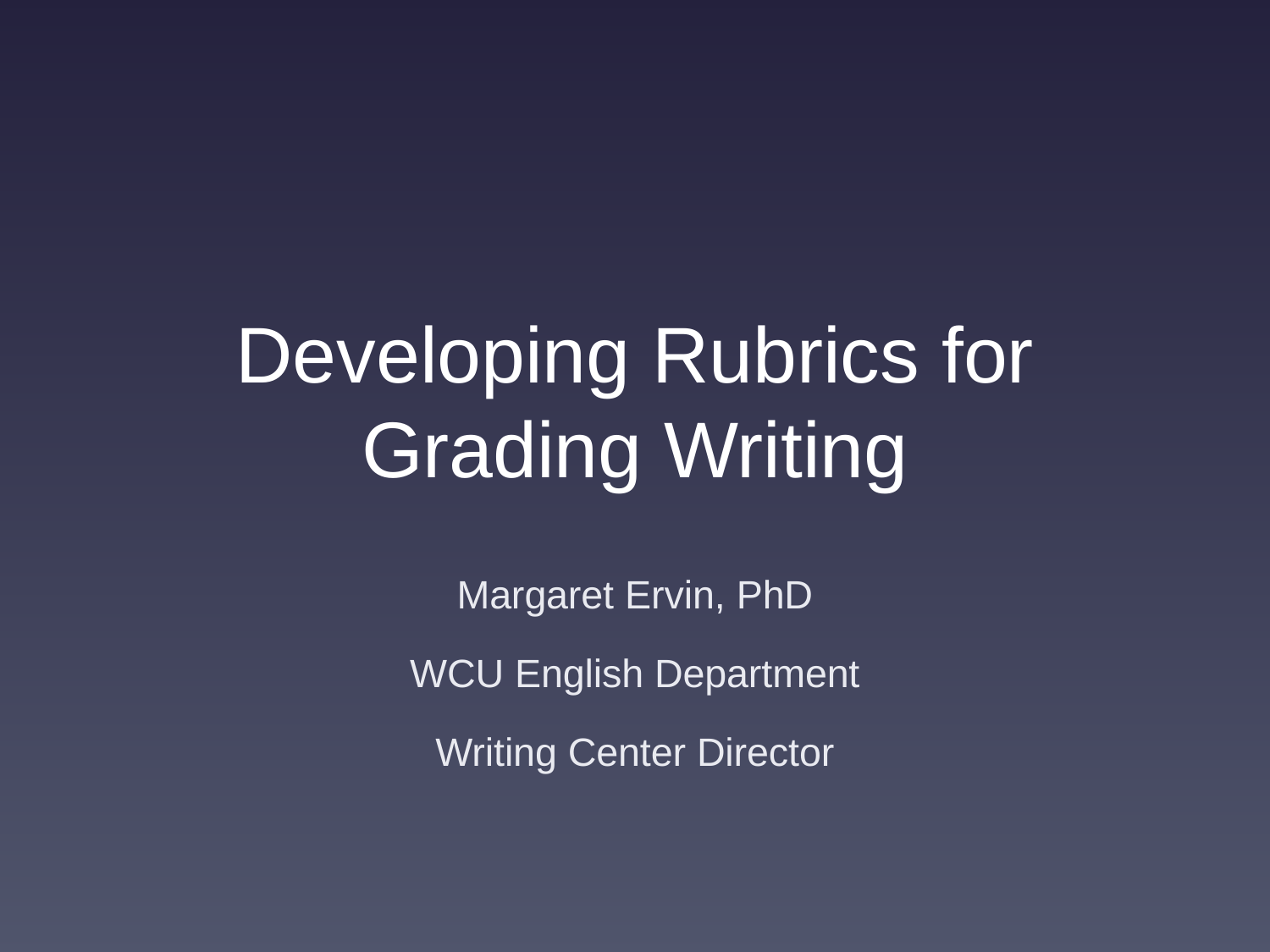

# Developing Rubrics for Grading Writing
Margaret Ervin, PhD
WCU English Department
Writing Center Director